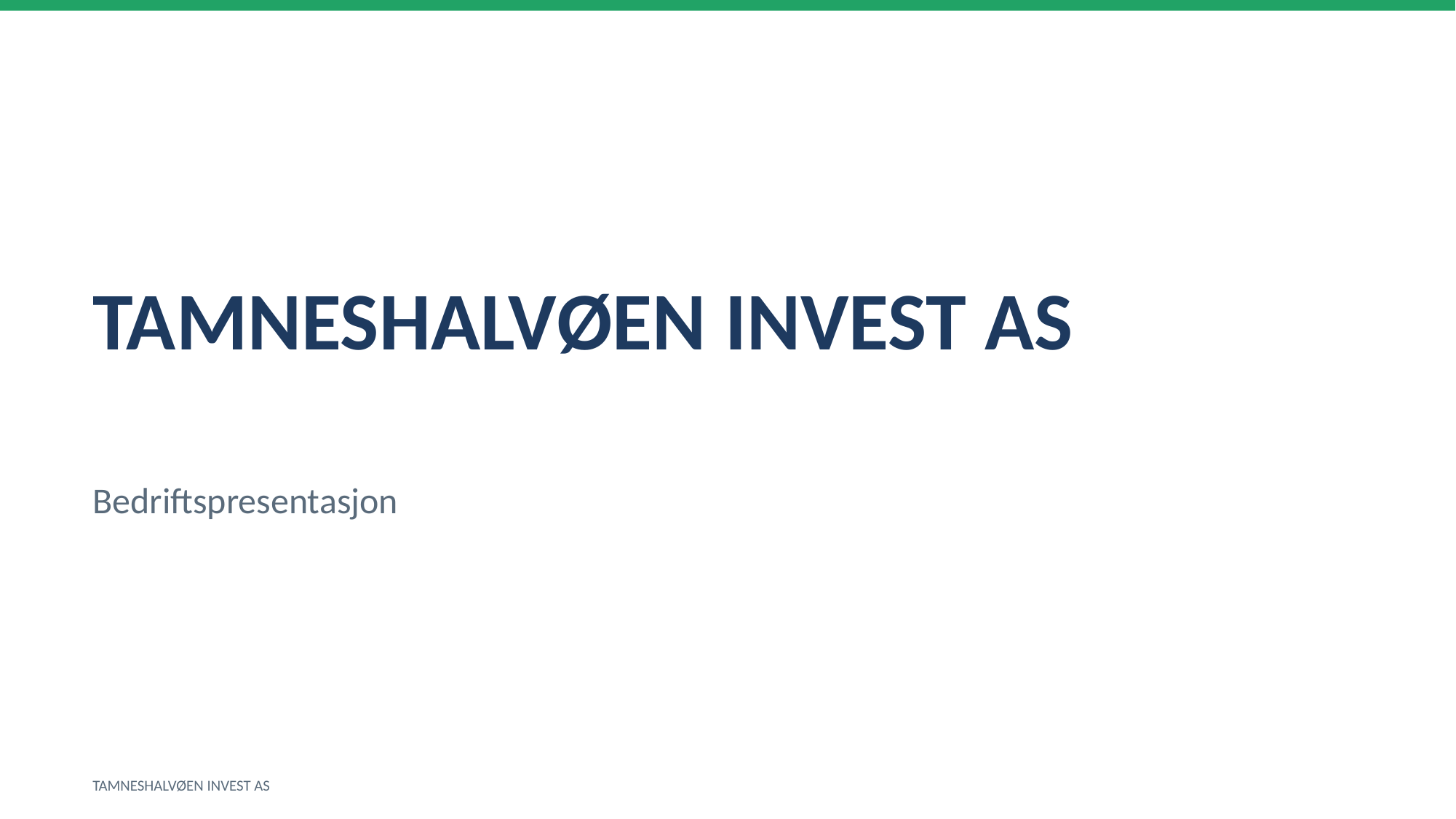

TAMNESHALVØEN INVEST AS
Bedriftspresentasjon
TAMNESHALVØEN INVEST AS